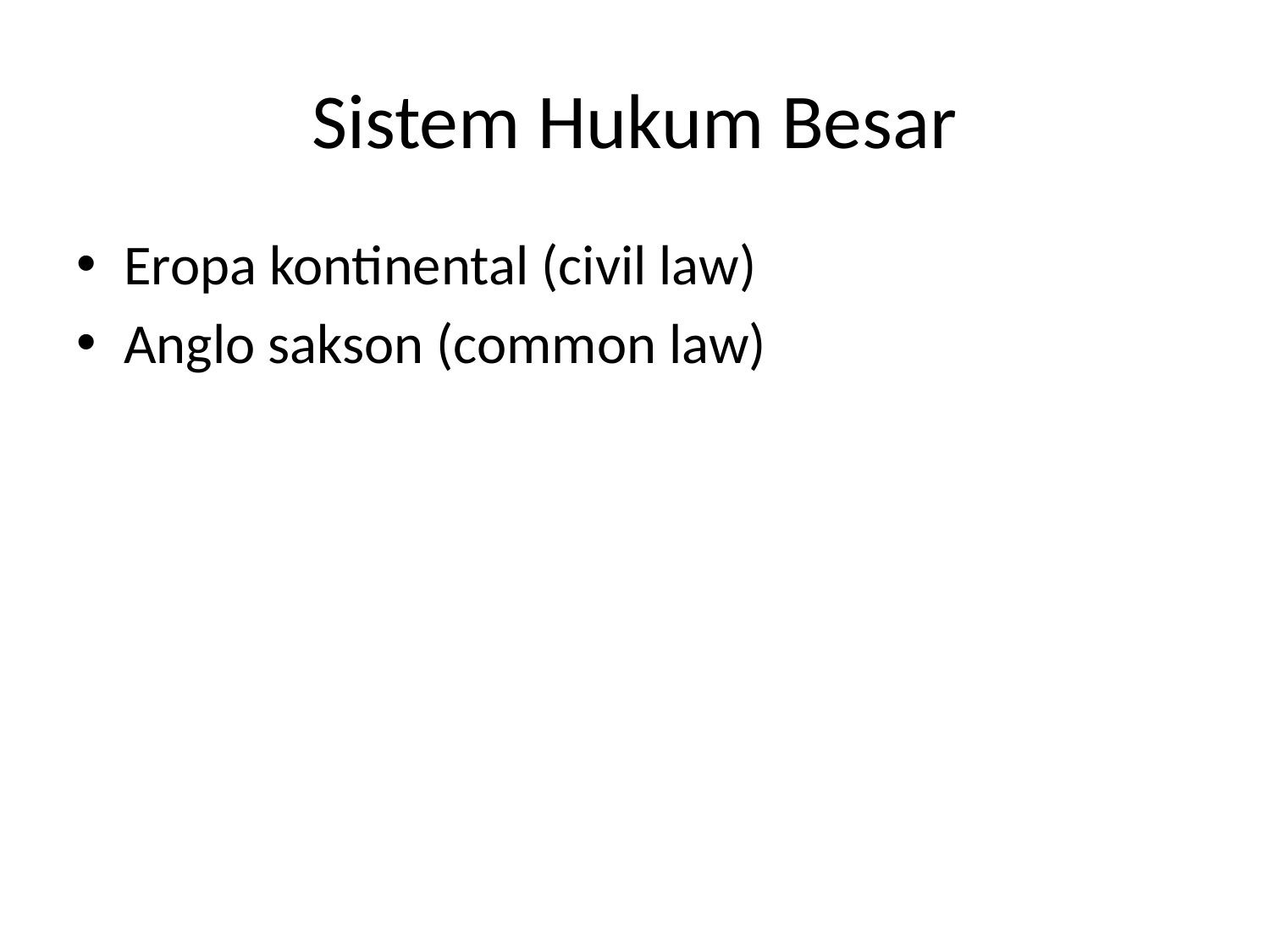

# Sistem Hukum Besar
Eropa kontinental (civil law)
Anglo sakson (common law)